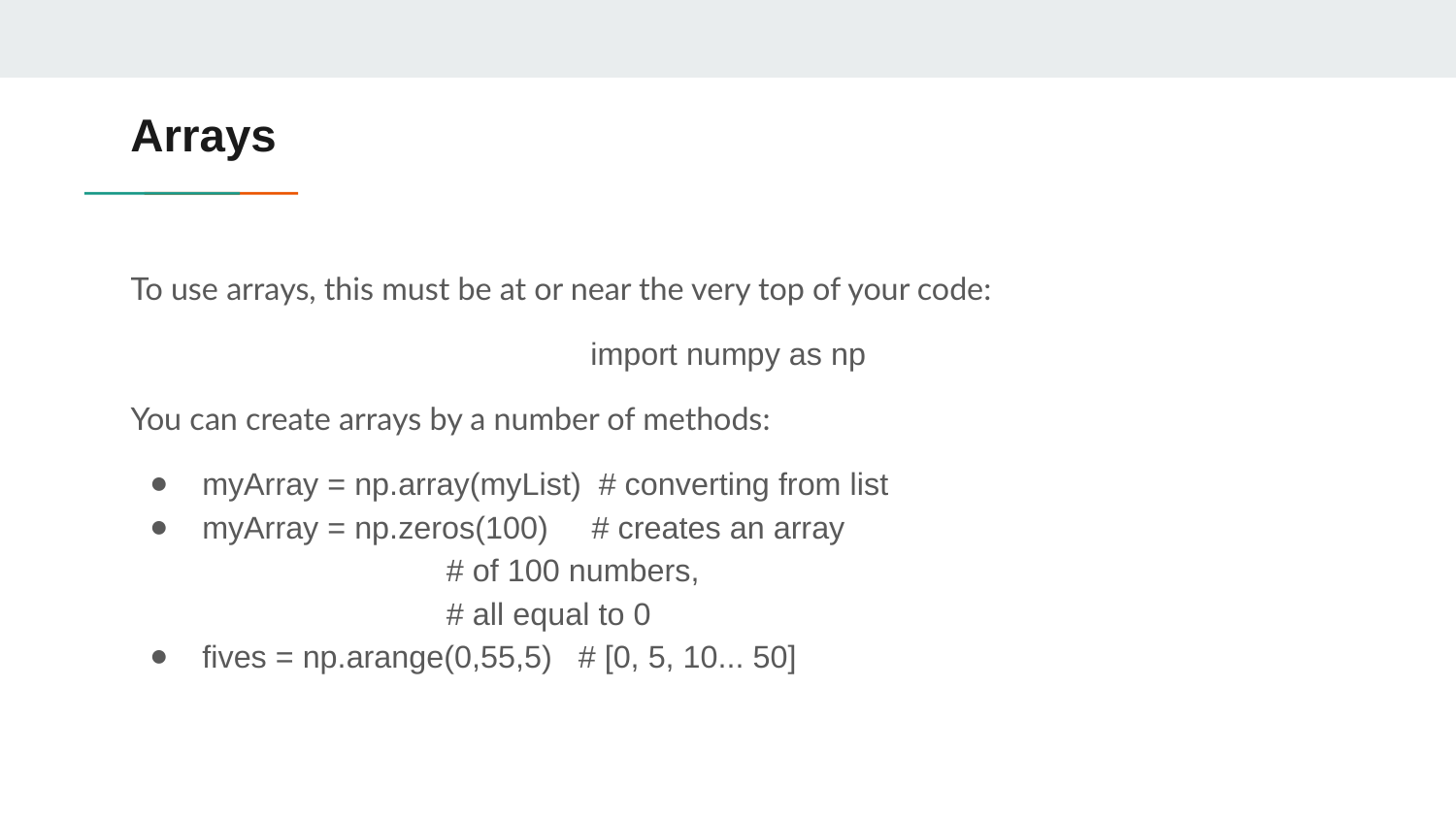

# Arrays
To use arrays, this must be at or near the very top of your code:
import numpy as np
You can create arrays by a number of methods:
myArray = np.array(myList)  # converting from list
myArray = np.zeros(100)     # creates an array
                            # of 100 numbers,
                            # all equal to 0
fives = np.arange(0,55,5)   # [0, 5, 10... 50]